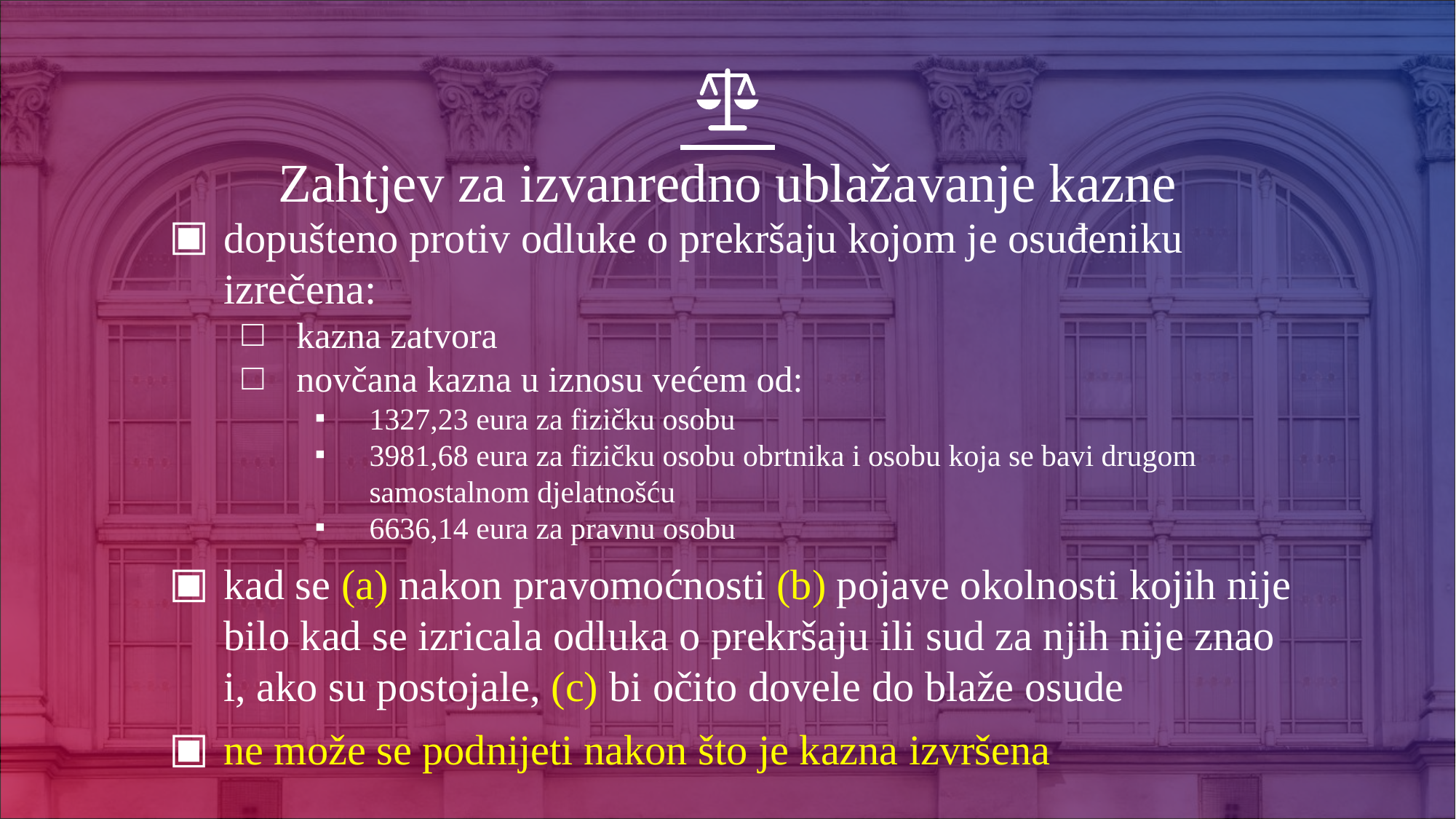

# Zahtjev za izvanredno ublažavanje kazne
dopušteno protiv odluke o prekršaju kojom je osuđeniku izrečena:
kazna zatvora
novčana kazna u iznosu većem od:
1327,23 eura za fizičku osobu
3981,68 eura za fizičku osobu obrtnika i osobu koja se bavi drugom samostalnom djelatnošću
6636,14 eura za pravnu osobu
kad se (a) nakon pravomoćnosti (b) pojave okolnosti kojih nije bilo kad se izricala odluka o prekršaju ili sud za njih nije znao i, ako su postojale, (c) bi očito dovele do blaže osude
ne može se podnijeti nakon što je kazna izvršena